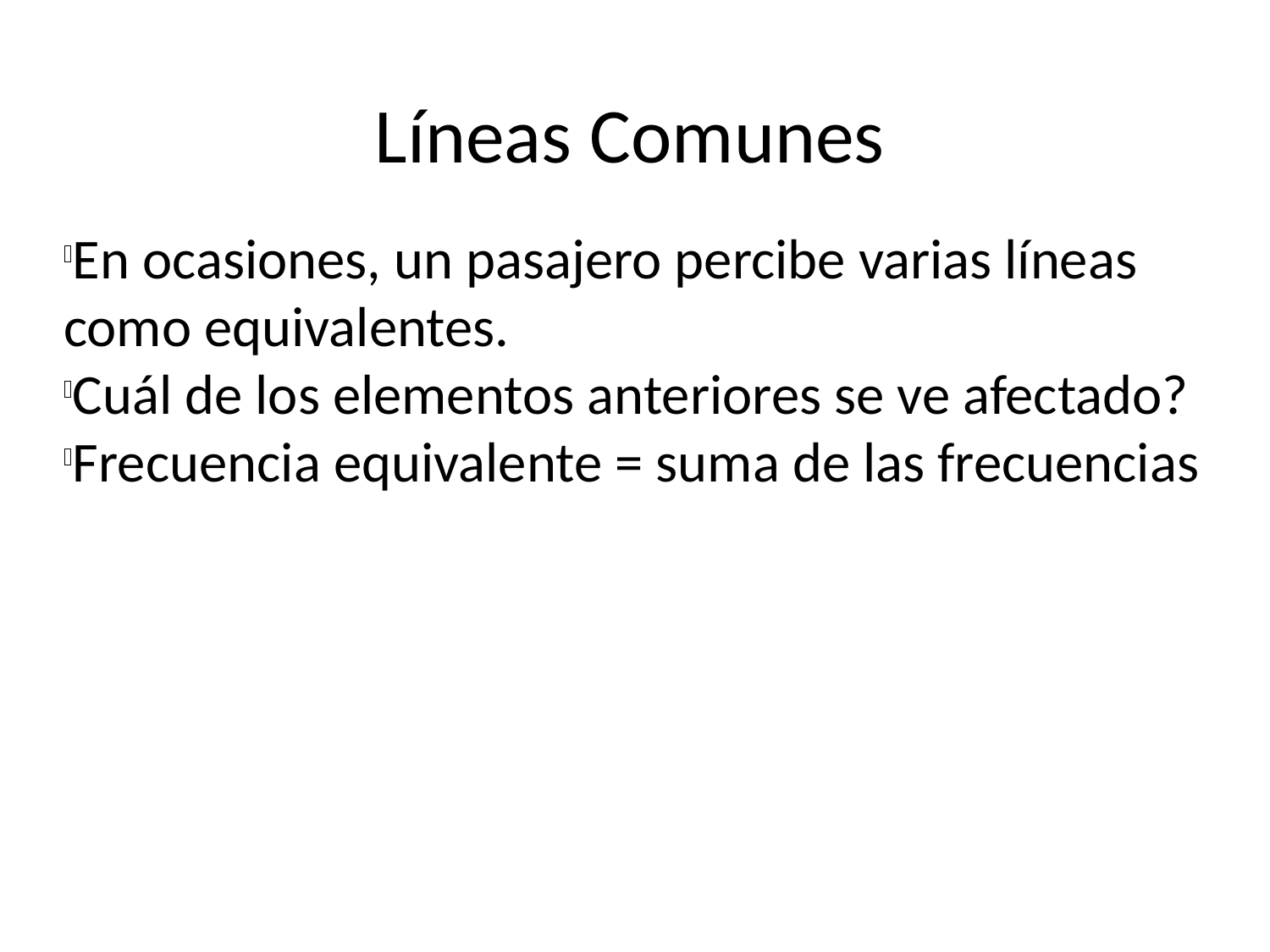

Líneas Comunes
En ocasiones, un pasajero percibe varias líneas como equivalentes.
Cuál de los elementos anteriores se ve afectado?
Frecuencia equivalente = suma de las frecuencias